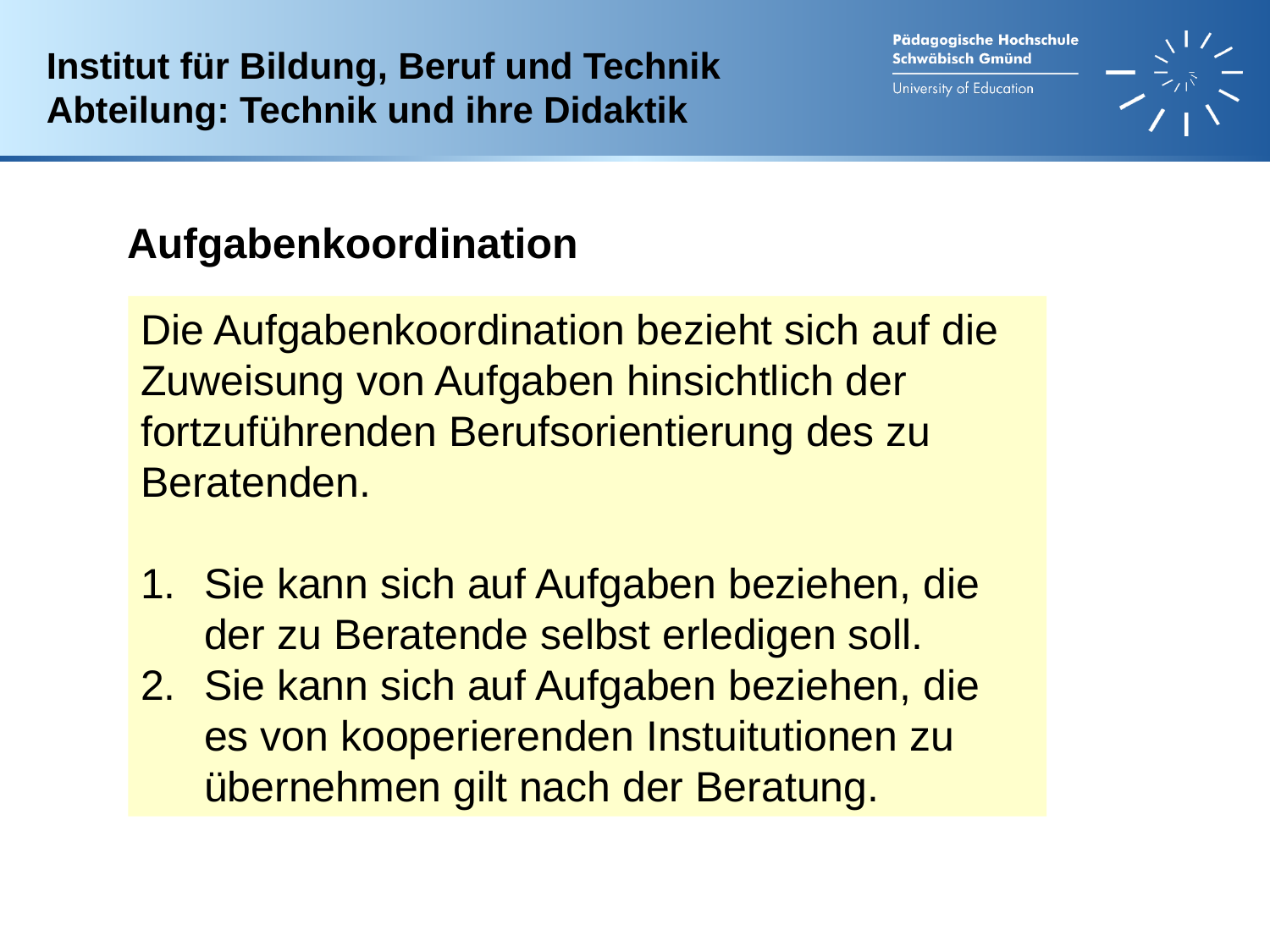

Institut für Bildung, Beruf und Technik
Abteilung: Technik und ihre Didaktik
Aufgabenkoordination
Die Aufgabenkoordination bezieht sich auf die Zuweisung von Aufgaben hinsichtlich der fortzuführenden Berufsorientierung des zu Beratenden.

Sie kann sich auf Aufgaben beziehen, die der zu Beratende selbst erledigen soll.
Sie kann sich auf Aufgaben beziehen, die es von kooperierenden Instuitutionen zu übernehmen gilt nach der Beratung.